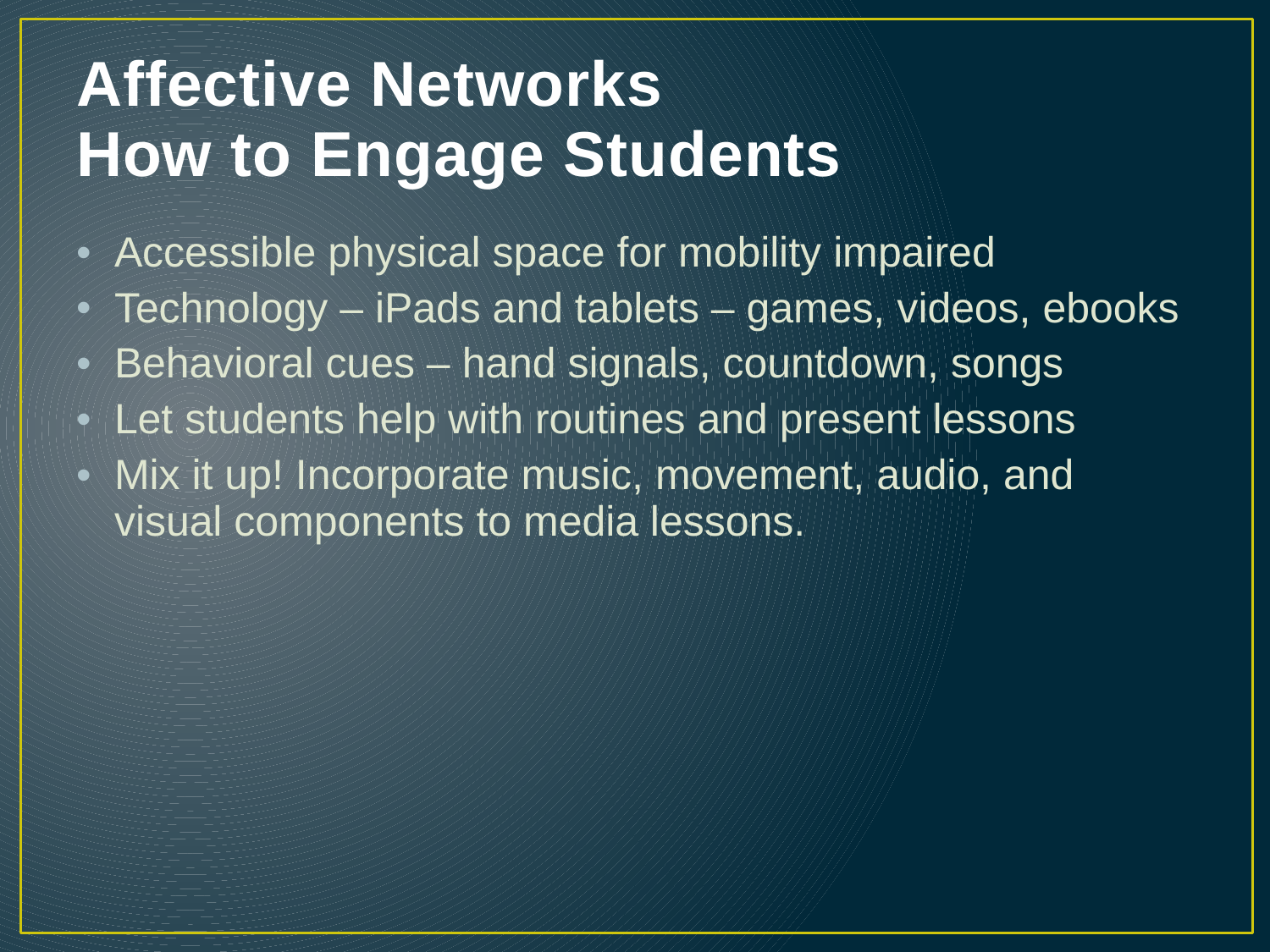

# Affective Networks How to Engage Students
Accessible physical space for mobility impaired
Technology – iPads and tablets – games, videos, ebooks
Behavioral cues – hand signals, countdown, songs
Let students help with routines and present lessons
Mix it up! Incorporate music, movement, audio, and visual components to media lessons.